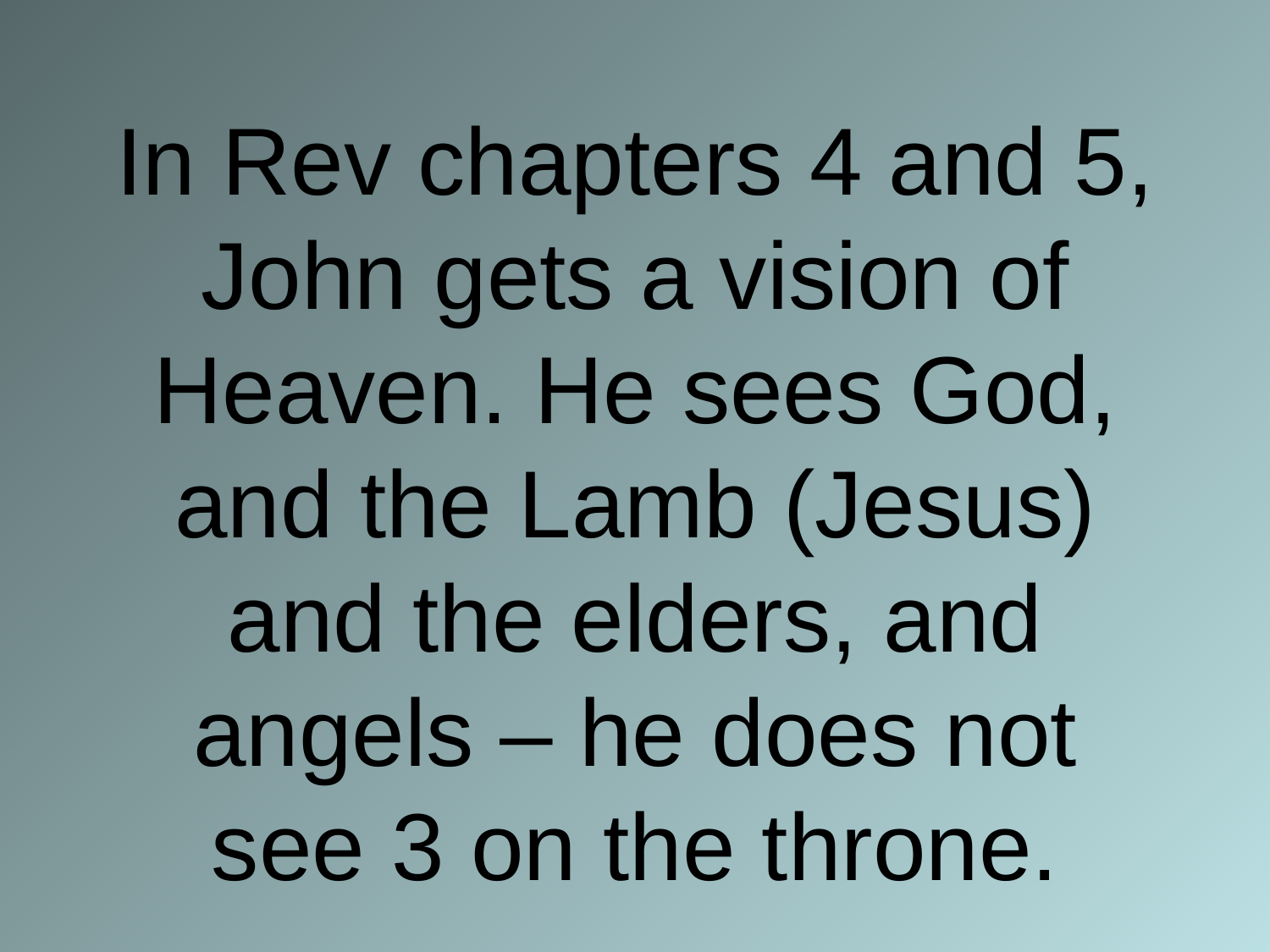

# In Rev chapters 4 and 5, John gets a vision of Heaven. He sees God, and the Lamb (Jesus) and the elders, and angels – he does not see 3 on the throne.